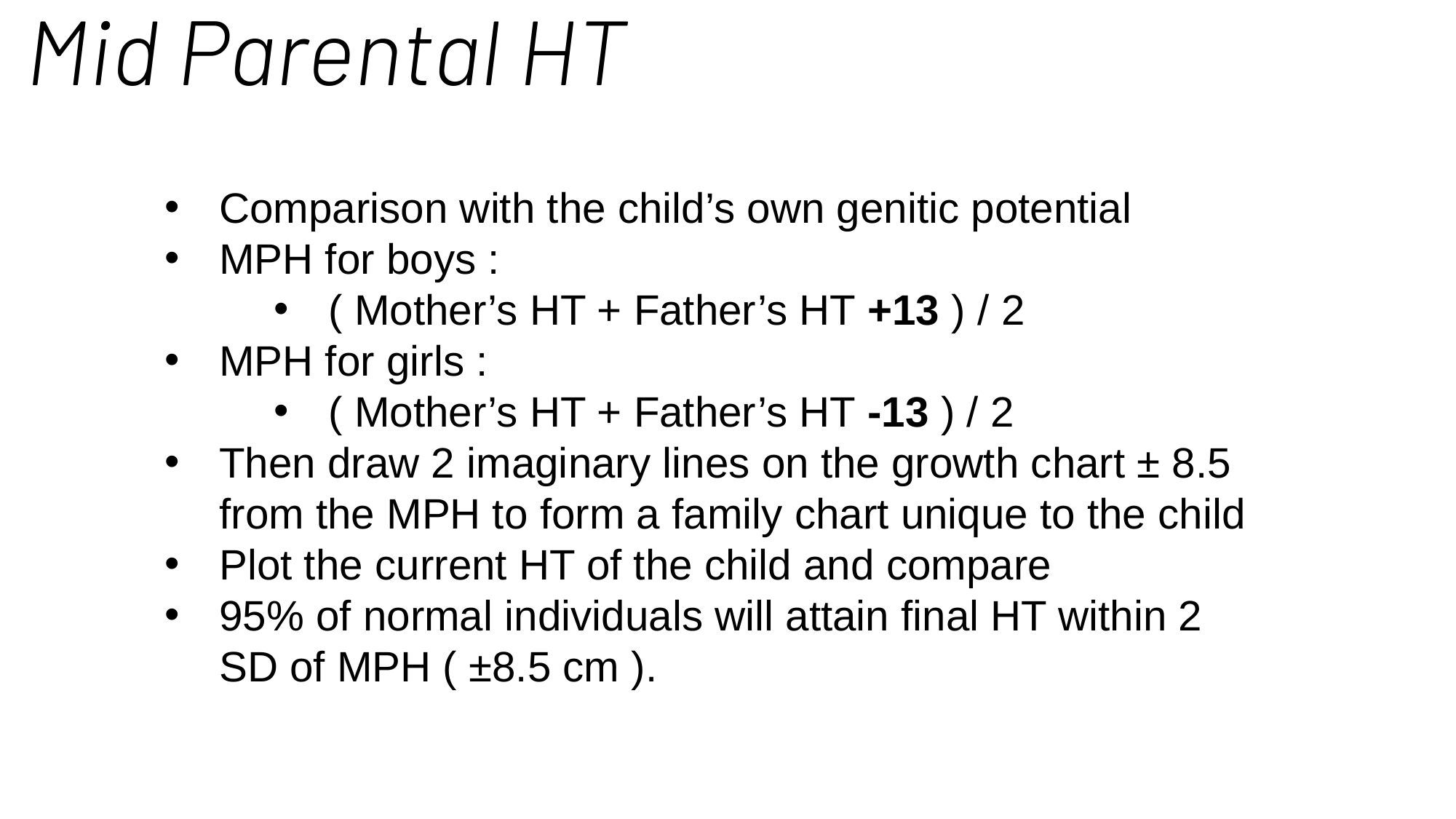

# Mid Parental HT

Comparison with the child’s own genitic potential
MPH for boys :
( Mother’s HT + Father’s HT +13 ) / 2
MPH for girls :
( Mother’s HT + Father’s HT -13 ) / 2
Then draw 2 imaginary lines on the growth chart ± 8.5 from the MPH to form a family chart unique to the child
Plot the current HT of the child and compare
95% of normal individuals will attain final HT within 2 SD of MPH ( ±8.5 cm ).